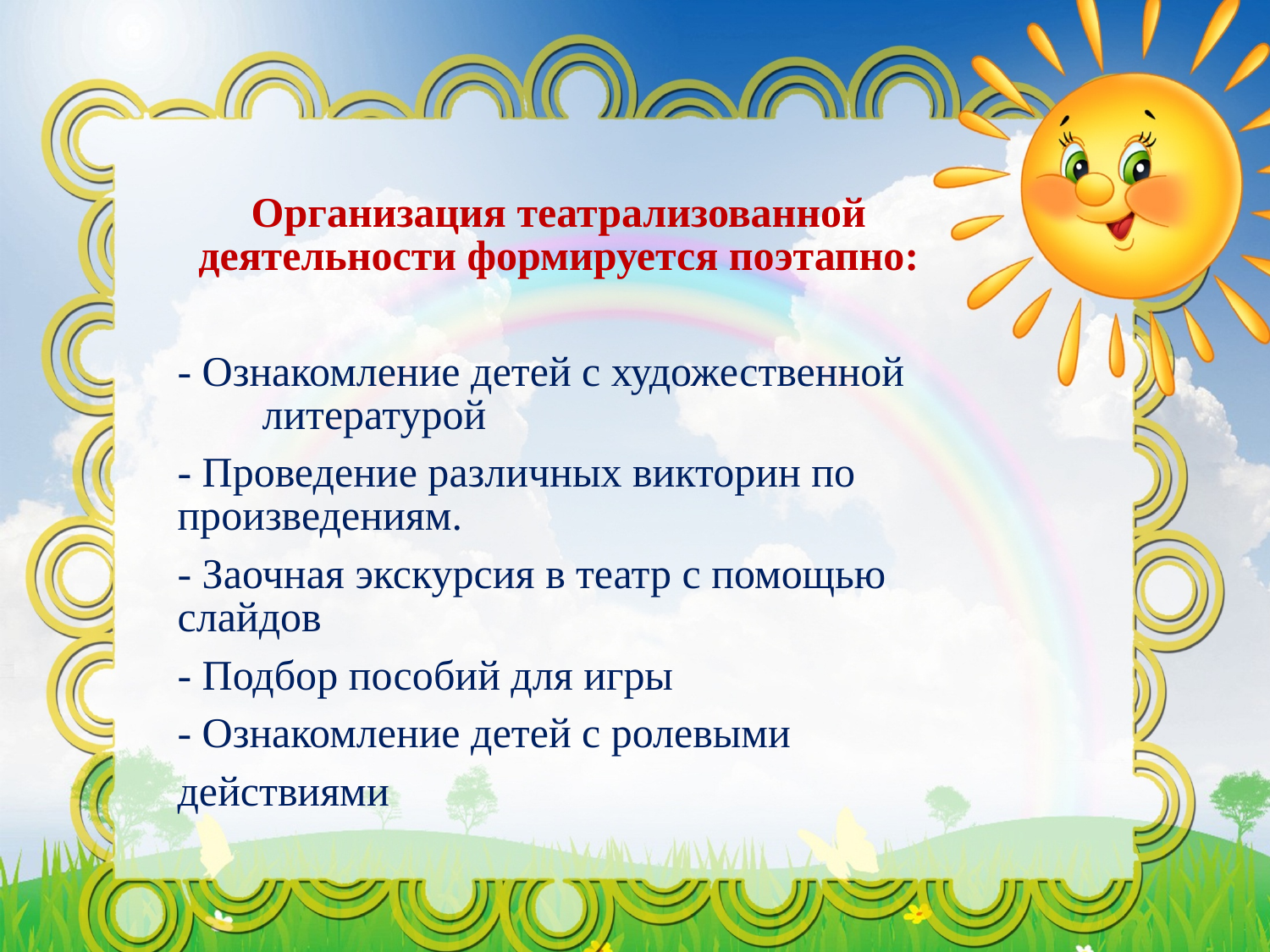

Организация театрализованной деятельности формируется поэтапно:

- Ознакомление детей с художественной            литературой
- Проведение различных викторин по произведениям.
- Заочная экскурсия в театр с помощью слайдов
- Подбор пособий для игры
- Ознакомление детей с ролевыми действиями